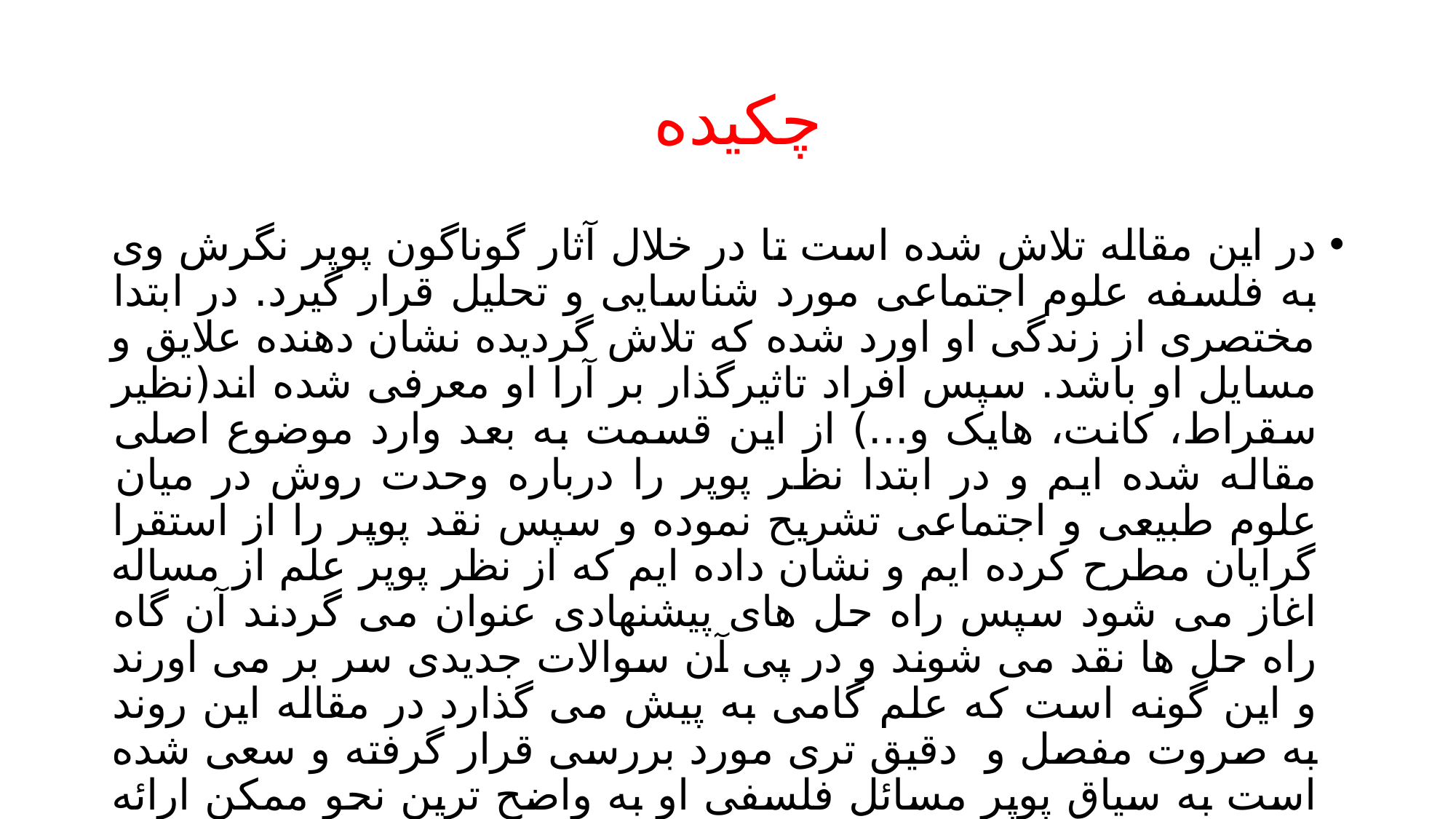

# چکیده
در این مقاله تلاش شده است تا در خلال آثار گوناگون پوپر نگرش وی به فلسفه علوم اجتماعی مورد شناسایی و تحلیل قرار گیرد. در ابتدا مختصری از زندگی او اورد شده که تلاش گردیده نشان دهنده علایق و مسایل او باشد. سپس افراد تاثیرگذار بر آرا او معرفی شده اند(نظیر سقراط، کانت، هایک و...) از این قسمت به بعد وارد موضوع اصلی مقاله شده ایم و در ابتدا نظر پوپر را درباره وحدت روش در میان علوم طبیعی و اجتماعی تشریح نموده و سپس نقد پوپر را از استقرا گرایان مطرح کرده ایم و نشان داده ایم که از نظر پوپر علم از مساله اغاز می شود سپس راه حل های پیشنهادی عنوان می گردند آن گاه راه حل ها نقد می شوند و در پی آن سوالات جدیدی سر بر می اورند و این گونه است که علم گامی به پیش می گذارد در مقاله این روند به صروت مفصل و  دقیق تری مورد بررسی قرار گرفته و سعی شده است به سیاق پوپر مسائل فلسفی او به واضح ترین نحو ممکن ارائه شود.